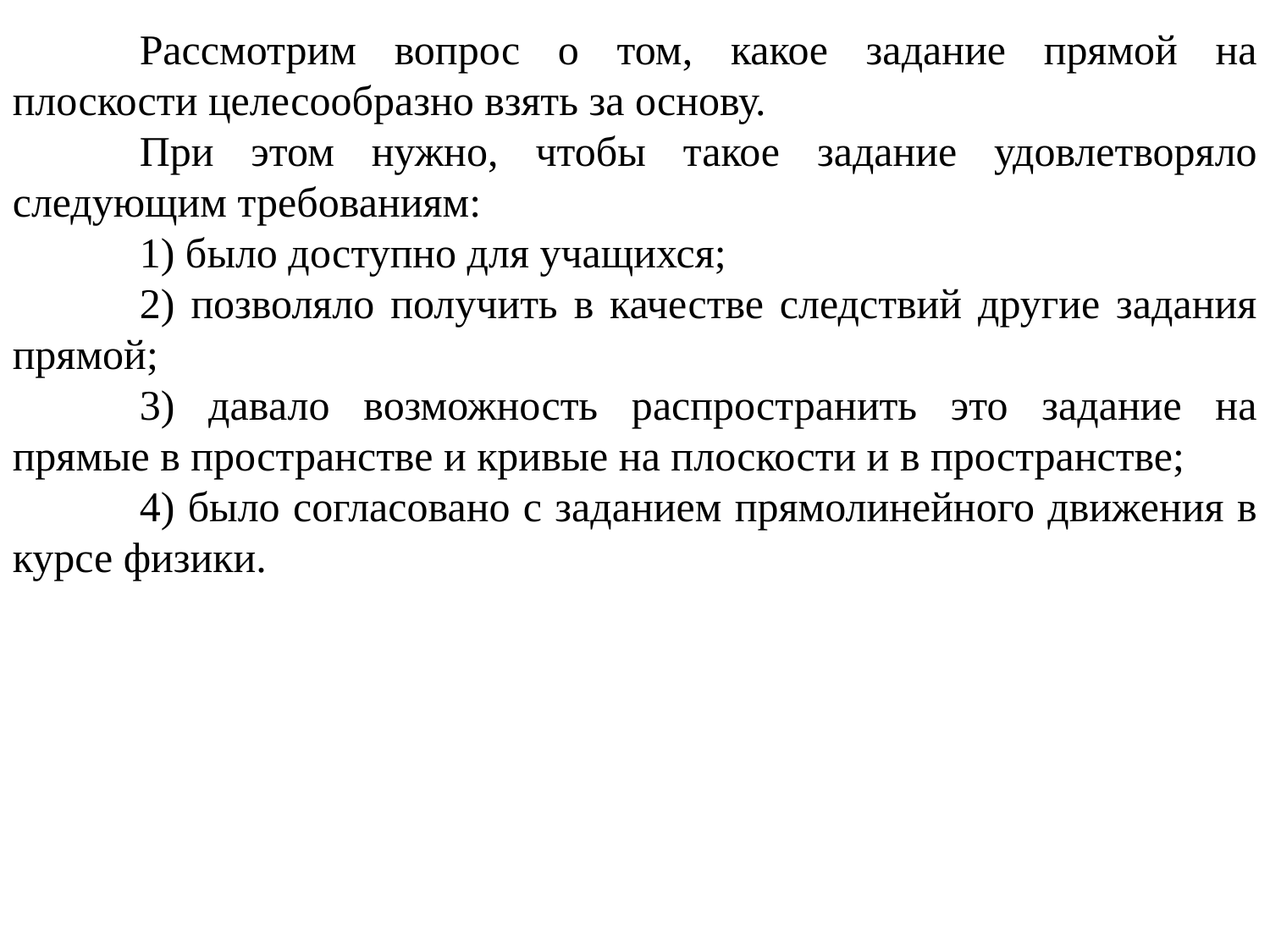

Рассмотрим вопрос о том, какое задание прямой на плоскости целесообразно взять за основу.
	При этом нужно, чтобы такое задание удовлетворяло следующим требованиям:
	1) было доступно для учащихся;
	2) позволяло получить в качестве следствий другие задания прямой;
	3) давало возможность распространить это задание на прямые в пространстве и кривые на плоскости и в пространстве;
	4) было согласовано с заданием прямолинейного движения в курсе физики.